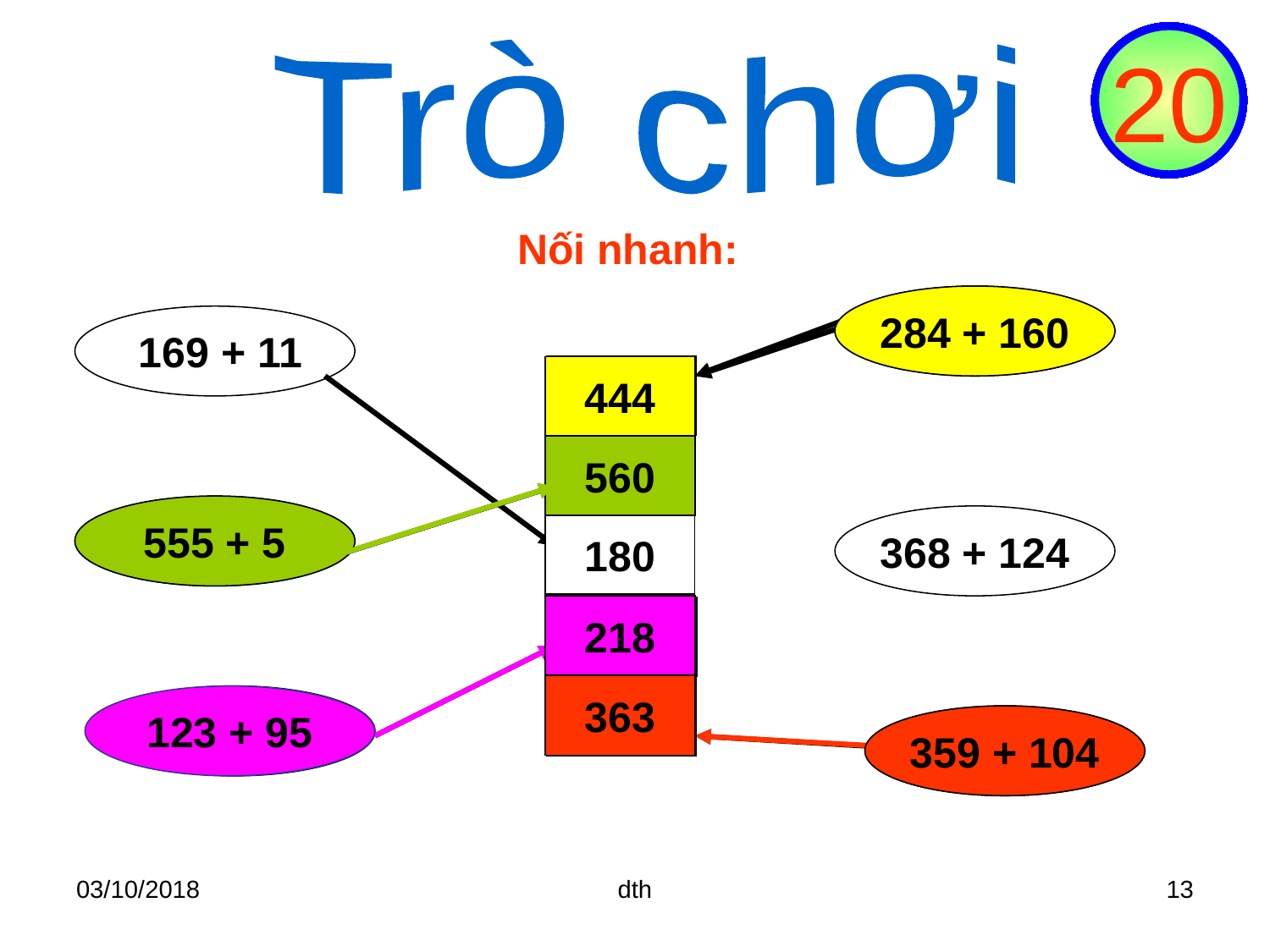

0
1
2
3
4
5
6
7
8
9
10
11
12
13
14
15
16
17
18
19
20
Trò chơi
Nối nhanh:
 284+160
284 + 160
 169 + 11

444
560
180
218
363
444

560

 555+5
555 + 5
368 + 124
218

363
123 + 95
 123+95
 359 + 104
359 + 104

03/10/2018
dth
13